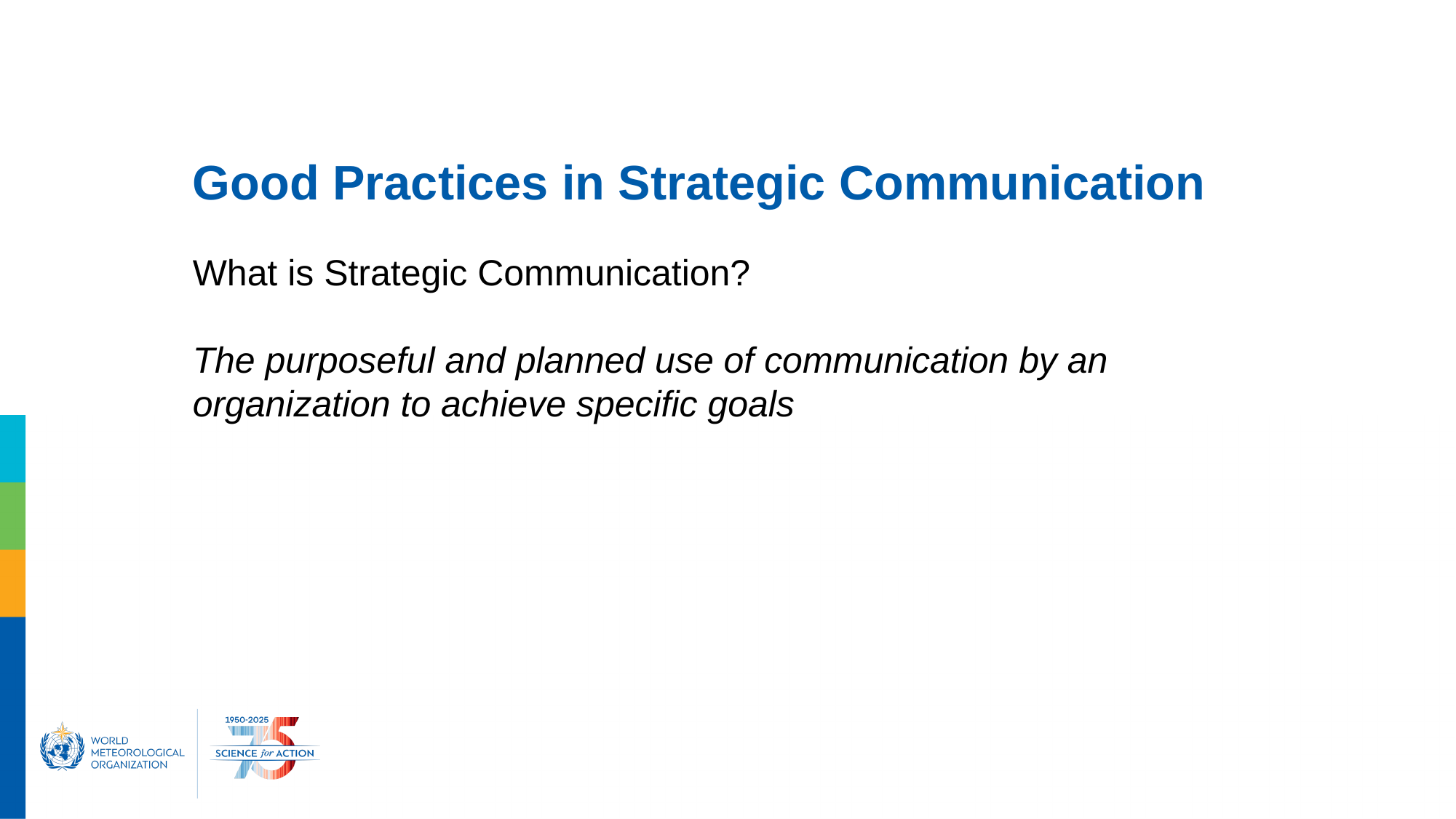

# Good Practices in Strategic Communication
What is Strategic Communication?

The purposeful and planned use of communication by an organization to achieve specific goals